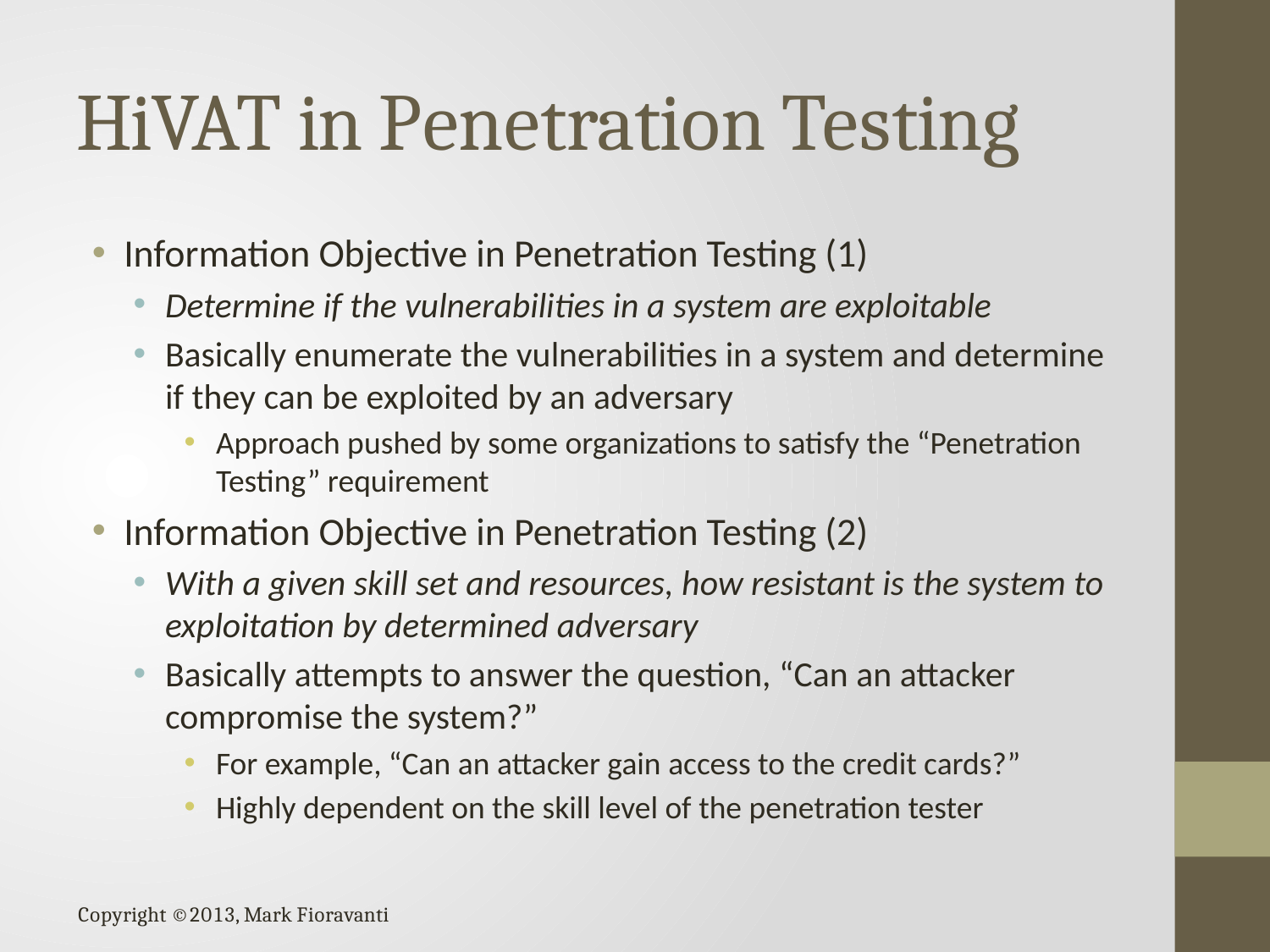

# HiVAT in Penetration Testing
Information Objective in Penetration Testing (1)
Determine if the vulnerabilities in a system are exploitable
Basically enumerate the vulnerabilities in a system and determine if they can be exploited by an adversary
Approach pushed by some organizations to satisfy the “Penetration Testing” requirement
Information Objective in Penetration Testing (2)
With a given skill set and resources, how resistant is the system to exploitation by determined adversary
Basically attempts to answer the question, “Can an attacker compromise the system?”
For example, “Can an attacker gain access to the credit cards?”
Highly dependent on the skill level of the penetration tester